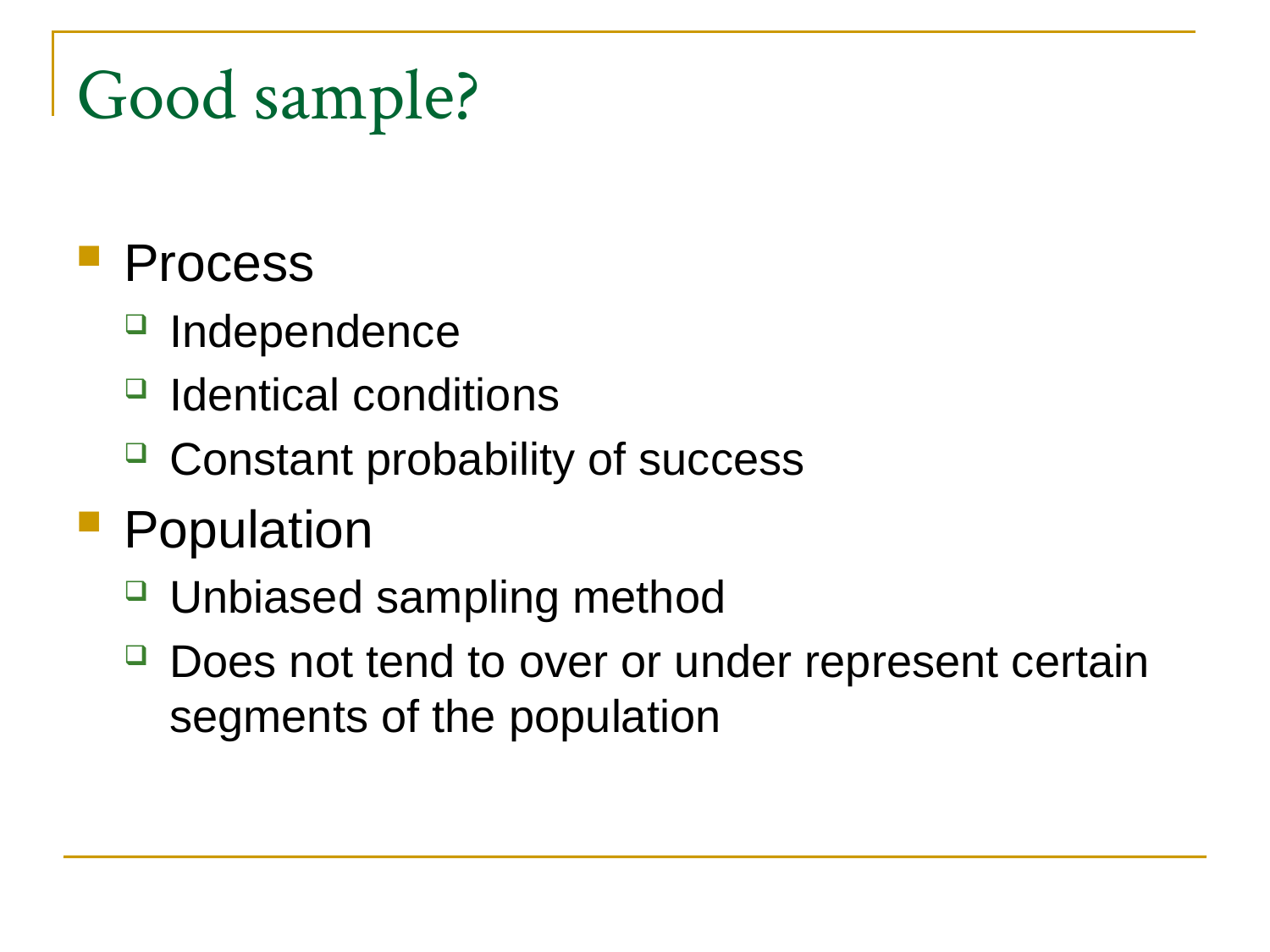

# Good sample?
Process
Independence
Identical conditions
Constant probability of success
Population
Unbiased sampling method
Does not tend to over or under represent certain segments of the population